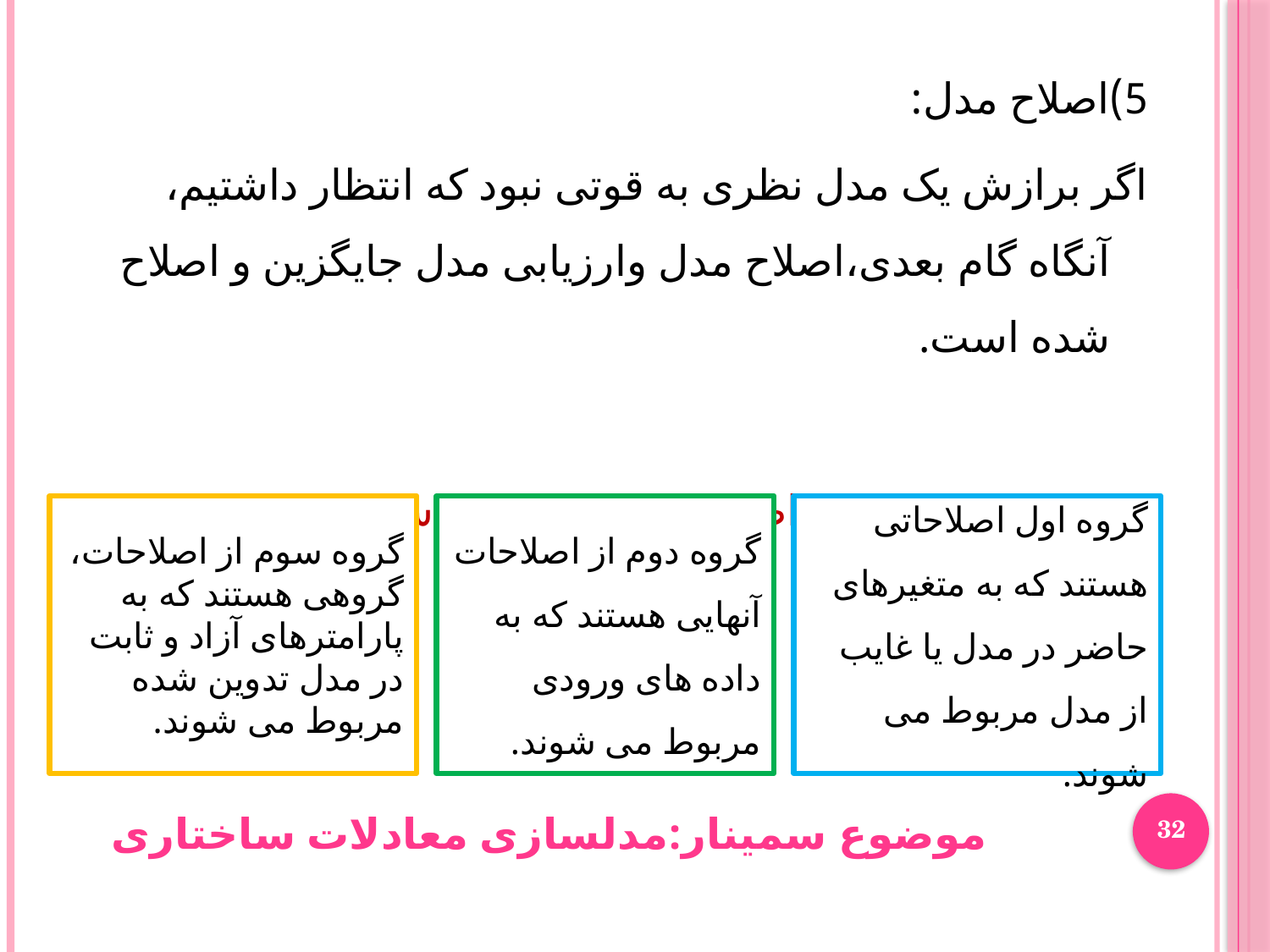

5)اصلاح مدل:
اگر برازش یک مدل نظری به قوتی نبود که انتظار داشتیم، آنگاه گام بعدی،اصلاح مدل وارزیابی مدل جایگزین و اصلاح شده است.

شاید بتوان مجموعه اصلاحات ممکن را به سه دسته تقسیم نمود :

گروه سوم از اصلاحات، گروهی هستند که به پارامترهای آزاد و ثابت در مدل تدوین شده مربوط می شوند.
گروه دوم از اصلاحات آنهایی هستند که به داده های ورودی مربوط می شوند.
گروه اول اصلاحاتی هستند که به متغیرهای حاضر در مدل یا غایب از مدل مربوط می شوند.
32
موضوع سمینار:مدلسازی معادلات ساختاری